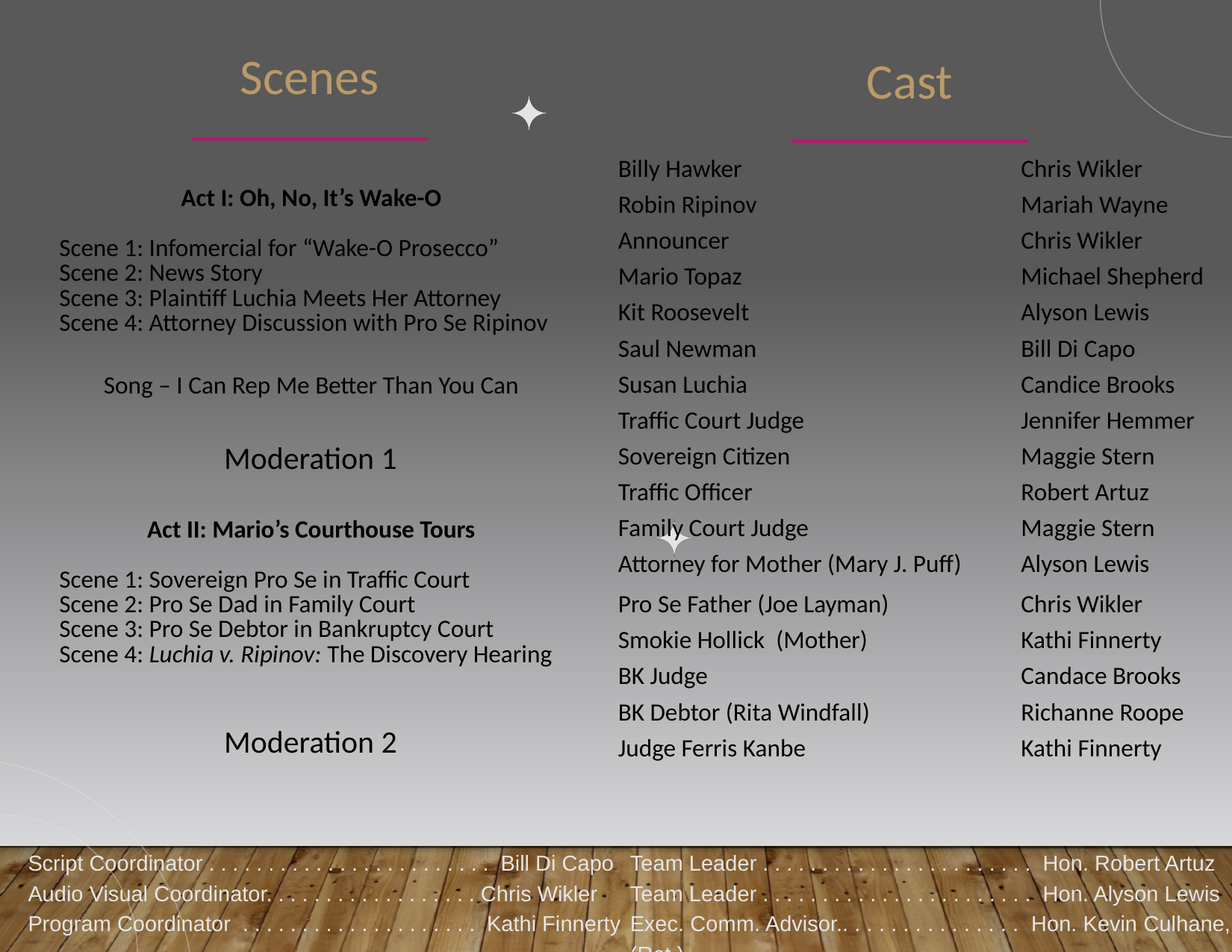

Scenes
Cast

| Billy Hawker | Chris Wikler |
| --- | --- |
| Robin Ripinov | Mariah Wayne |
| Announcer | Chris Wikler |
| Mario Topaz | Michael Shepherd |
| Kit Roosevelt | Alyson Lewis |
| Saul Newman | Bill Di Capo |
| Susan Luchia | Candice Brooks |
| Traffic Court Judge | Jennifer Hemmer |
| Sovereign Citizen | Maggie Stern |
| Traffic Officer | Robert Artuz |
| Family Court Judge | Maggie Stern |
| Attorney for Mother (Mary J. Puff) | Alyson Lewis |
| Pro Se Father (Joe Layman) | Chris Wikler |
| Smokie Hollick  (Mother) | Kathi Finnerty |
| BK Judge | Candace Brooks |
| BK Debtor (Rita Windfall) | Richanne Roope |
| Judge Ferris Kanbe | Kathi Finnerty |
| Act I: Oh, No, It’s Wake-O |
| --- |
| Scene 1: Infomercial for “Wake-O Prosecco”  Scene 2: News Story  Scene 3: Plaintiff Luchia Meets Her Attorney  Scene 4: Attorney Discussion with Pro Se Ripinov |
| Song – I Can Rep Me Better Than You Can |
| Moderation 1 |
| Act II: Mario’s Courthouse Tours |
| Scene 1: Sovereign Pro Se in Traffic Court  Scene 2: Pro Se Dad in Family Court  Scene 3: Pro Se Debtor in Bankruptcy Court  Scene 4: Luchia v. Ripinov: The Discovery Hearing |
| Moderation 2 |

Script Coordinator . . . . . . . . . . . . . . . . . . . . . . . .  Bill Di Capo
Audio Visual Coordinator. . . . . . . . . . . . . . . . . . Chris Wikler
Program Coordinator  . . . . . . . . . . . . . . . . . . . .  Kathi Finnerty

Team Leader . . . . . . . . . . . . . . . . . . . . . . .  Hon. Robert Artuz
Team Leader . . . . . . . . . . . . . . . . . . . . . . .  Hon. Alyson Lewis
Exec. Comm. Advisor.. . . . . . . . . . . . . . .  Hon. Kevin Culhane, (Ret.)